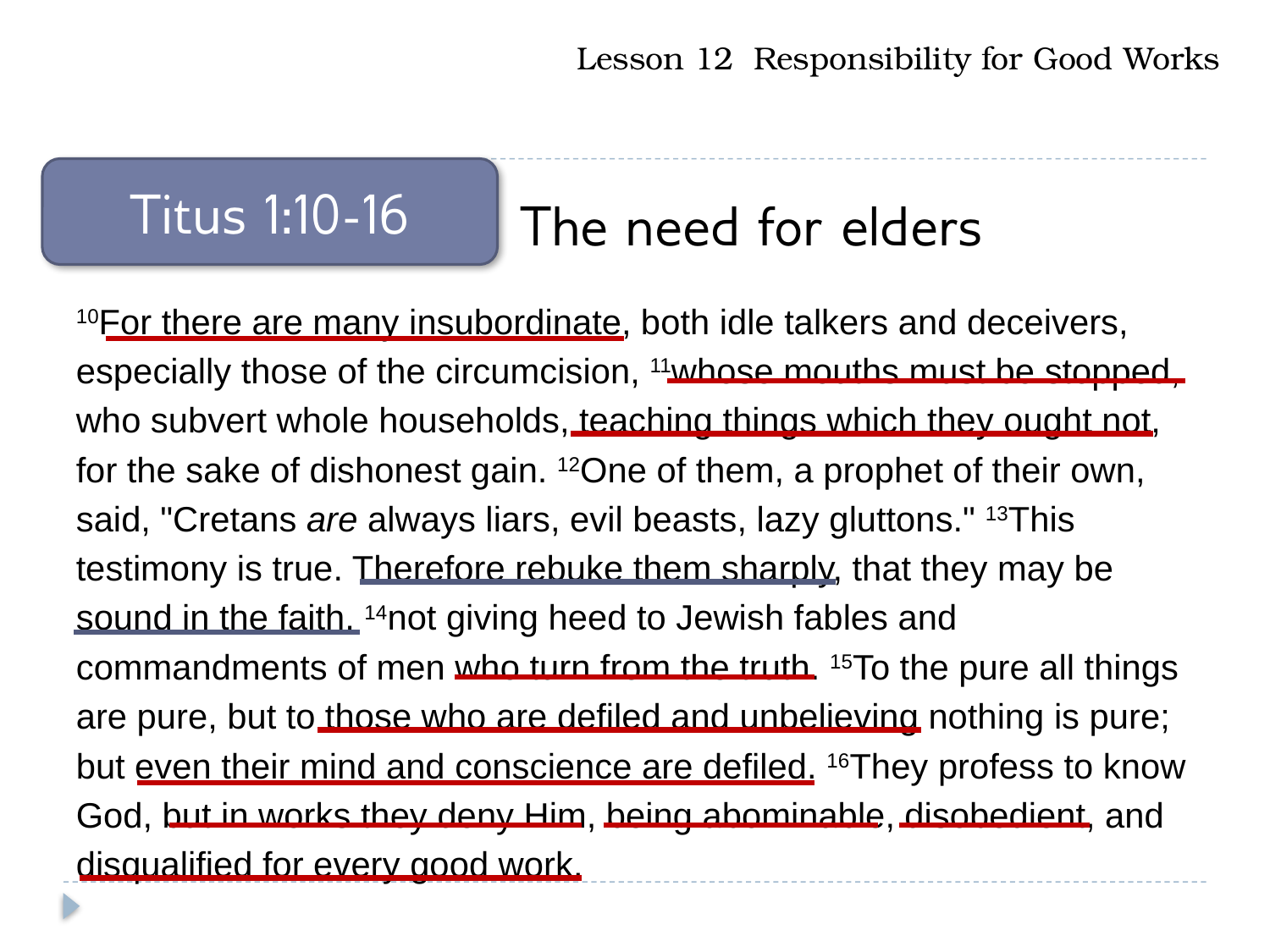

Lesson 12  Responsibility for Good Works
Titus 1:10-16
The need for elders
10For there are many insubordinate, both idle talkers and deceivers, especially those of the circumcision, 11whose mouths must be stopped, who subvert whole households, teaching things which they ought not, for the sake of dishonest gain. 12One of them, a prophet of their own, said, "Cretans are always liars, evil beasts, lazy gluttons." 13This testimony is true. Therefore rebuke them sharply, that they may be sound in the faith, 14not giving heed to Jewish fables and commandments of men who turn from the truth. 15To the pure all things are pure, but to those who are defiled and unbelieving nothing is pure; but even their mind and conscience are defiled. 16They profess to know God, but in works they deny Him, being abominable, disobedient, and disqualified for every good work.